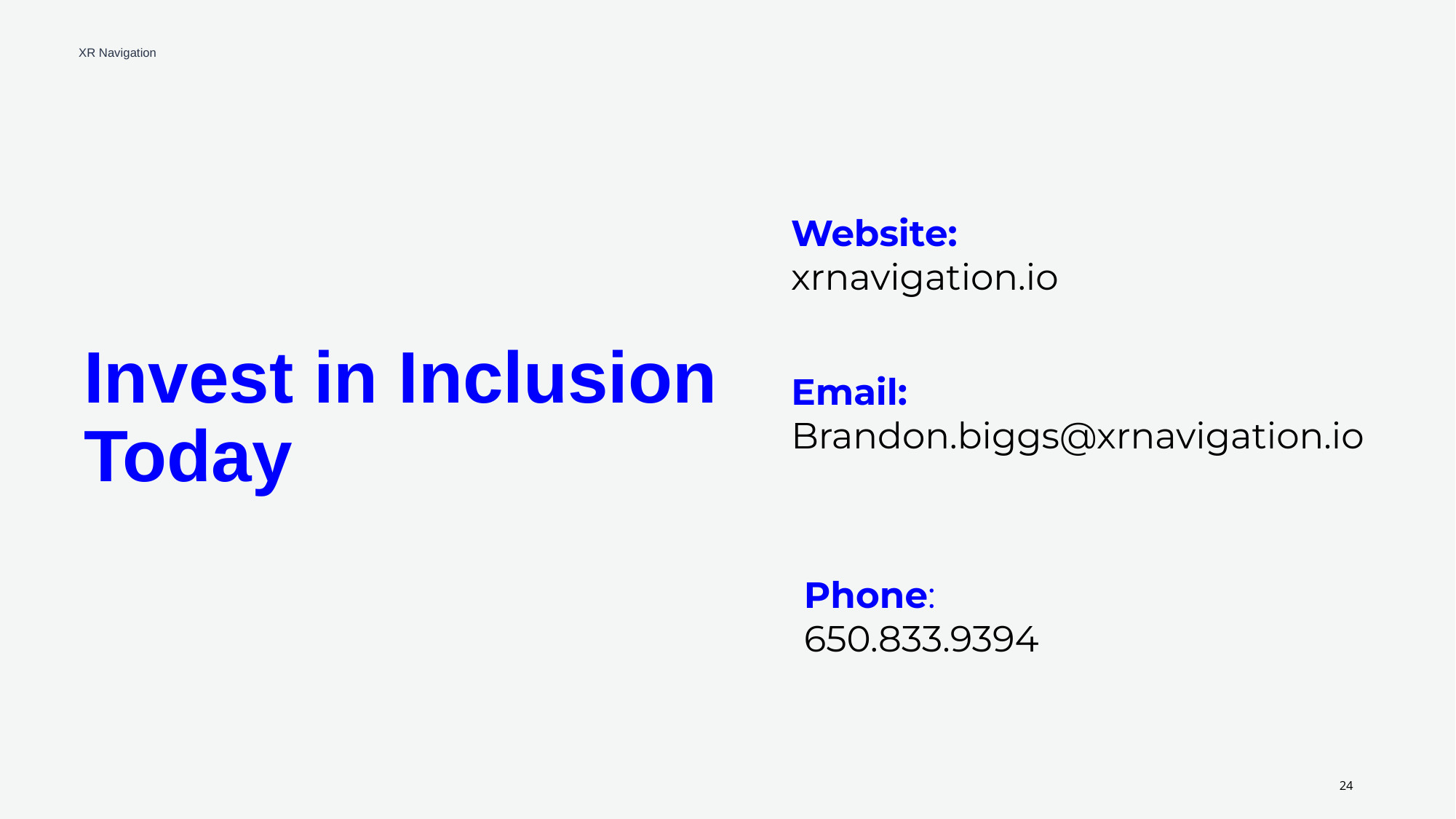

Website:
xrnavigation.io
# Invest in Inclusion Today
Email:
Brandon.biggs@xrnavigation.io
Phone:
650.833.9394
24